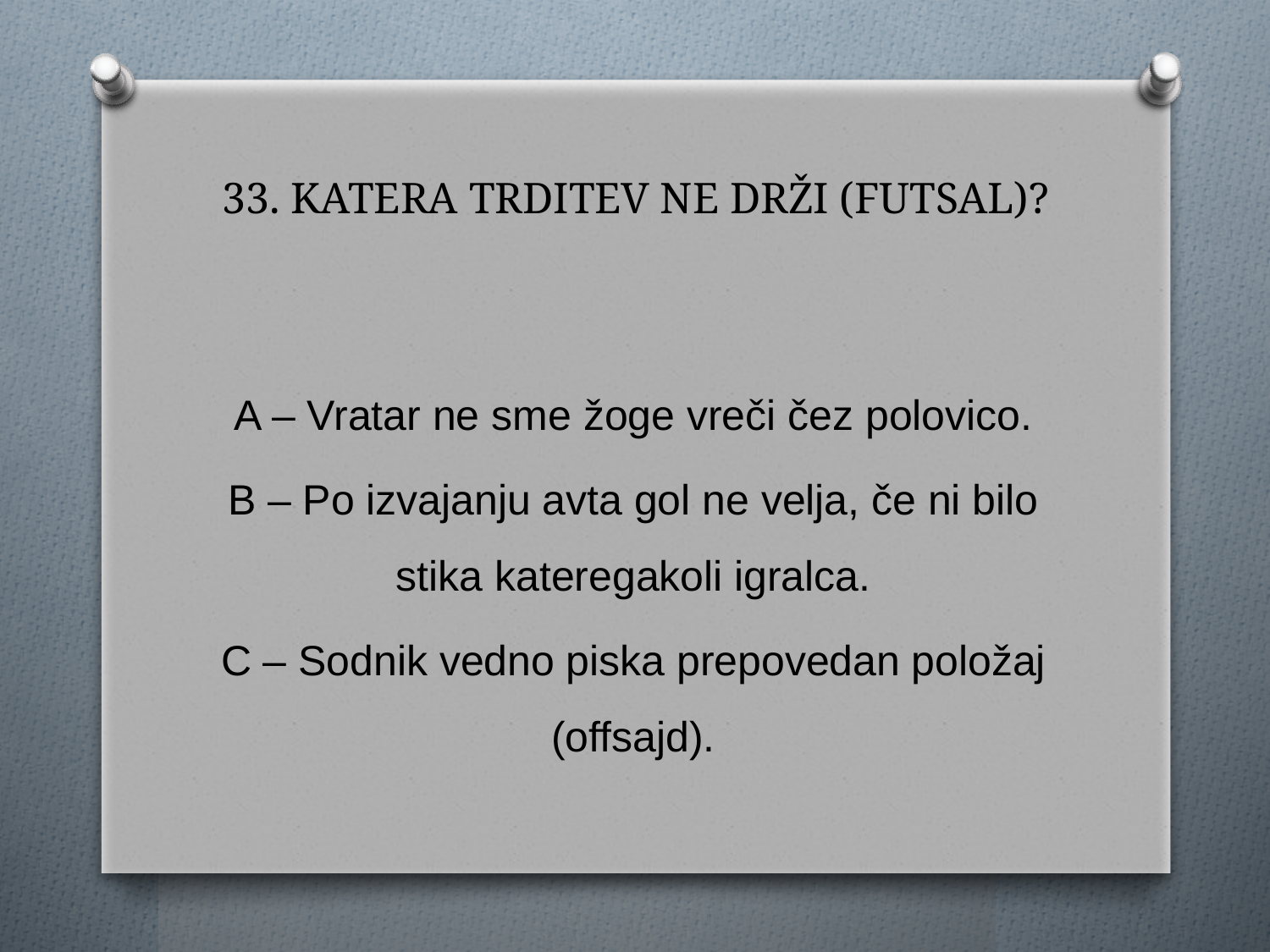

# 33. KATERA TRDITEV NE DRŽI (FUTSAL)?
A – Vratar ne sme žoge vreči čez polovico.
B – Po izvajanju avta gol ne velja, če ni bilo stika kateregakoli igralca.
C – Sodnik vedno piska prepovedan položaj (offsajd).